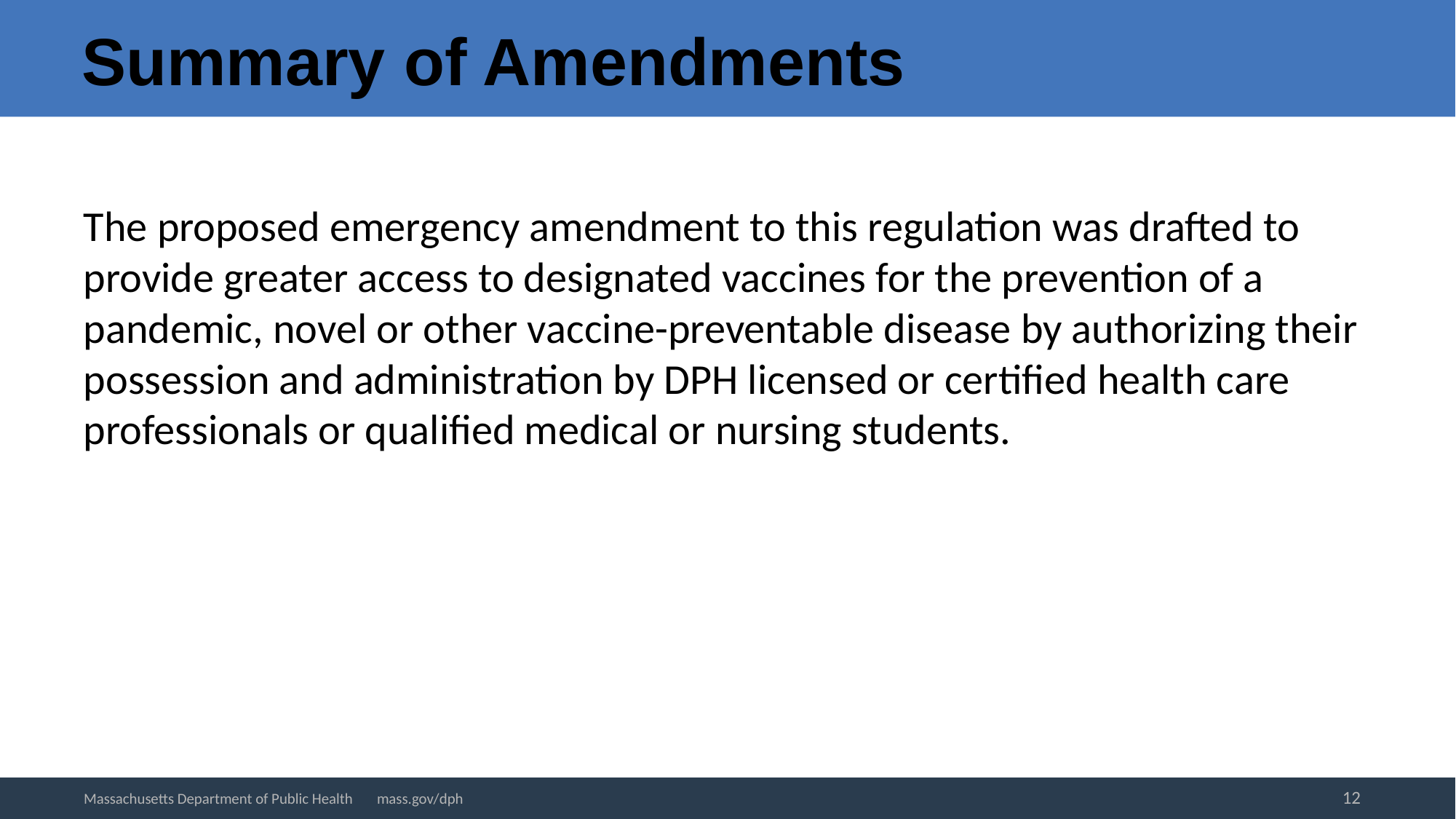

# Summary of Amendments

The proposed emergency amendment to this regulation was drafted to provide greater access to designated vaccines for the prevention of a pandemic, novel or other vaccine-preventable disease by authorizing their possession and administration by DPH licensed or certified health care professionals or qualified medical or nursing students.
12
Massachusetts Department of Public Health       mass.gov/dph